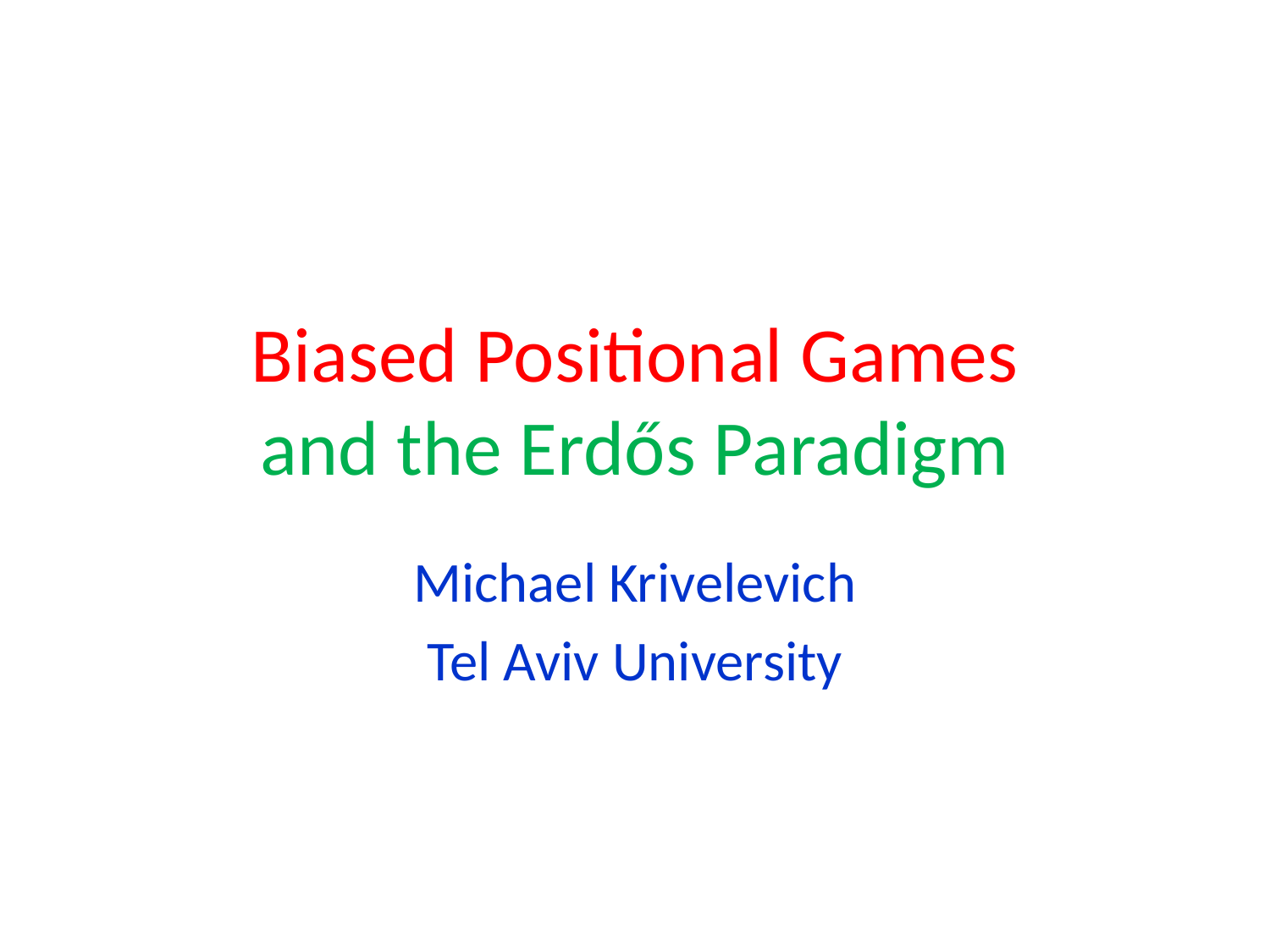

# Biased Positional Games and the Erdős Paradigm
Michael Krivelevich
Tel Aviv University